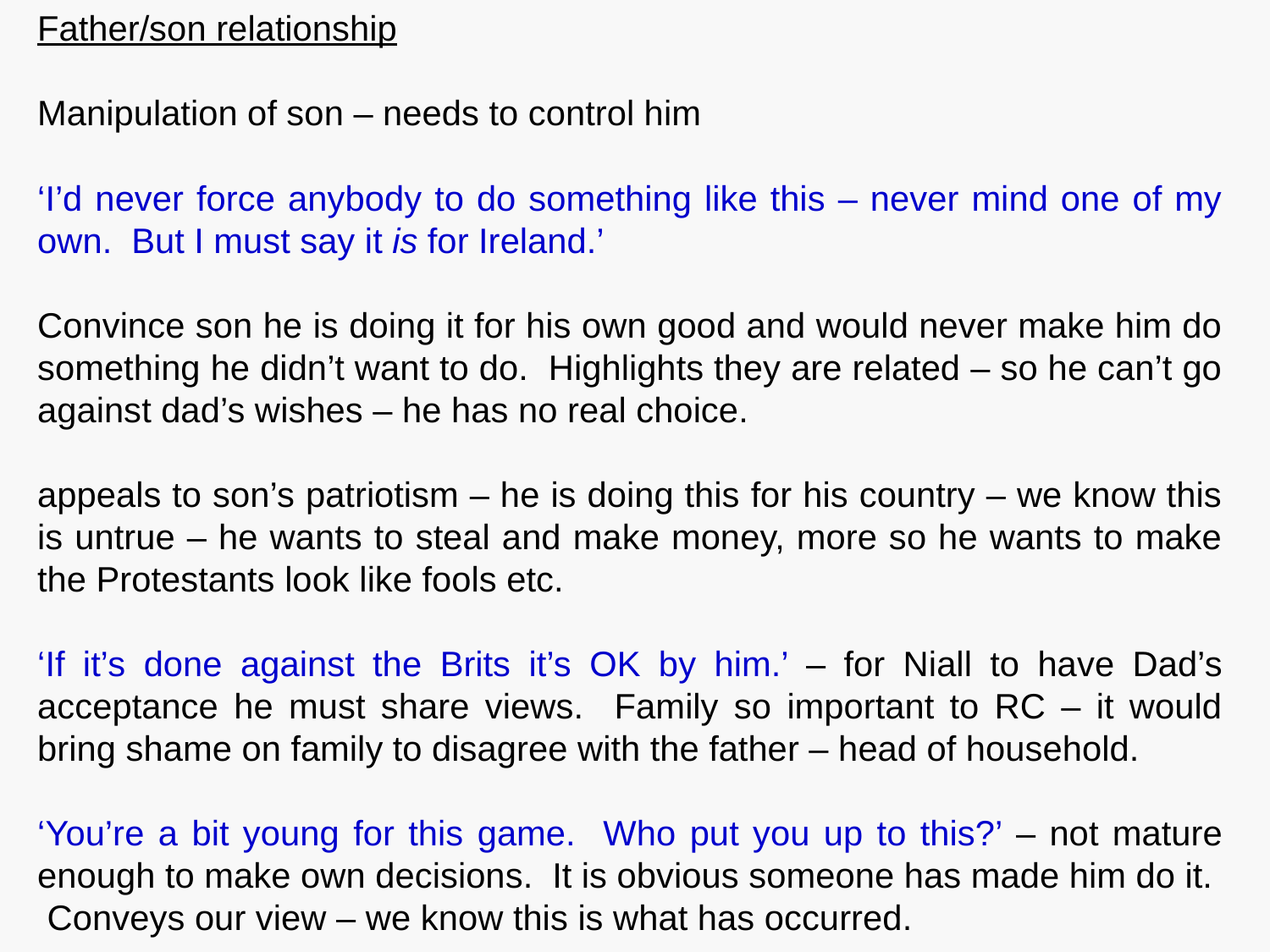

Father/son relationship

Manipulation of son – needs to control him

‘I’d never force anybody to do something like this – never mind one of my own.  But I must say it is for Ireland.’

Convince son he is doing it for his own good and would never make him do something he didn’t want to do.  Highlights they are related – so he can’t go against dad’s wishes – he has no real choice.

appeals to son’s patriotism – he is doing this for his country – we know this is untrue – he wants to steal and make money, more so he wants to make the Protestants look like fools etc.

‘If it’s done against the Brits it’s OK by him.’ – for Niall to have Dad’s acceptance he must share views.  Family so important to RC – it would bring shame on family to disagree with the father – head of household.

‘You’re a bit young for this game.  Who put you up to this?’ – not mature enough to make own decisions.  It is obvious someone has made him do it.   Conveys our view – we know this is what has occurred.